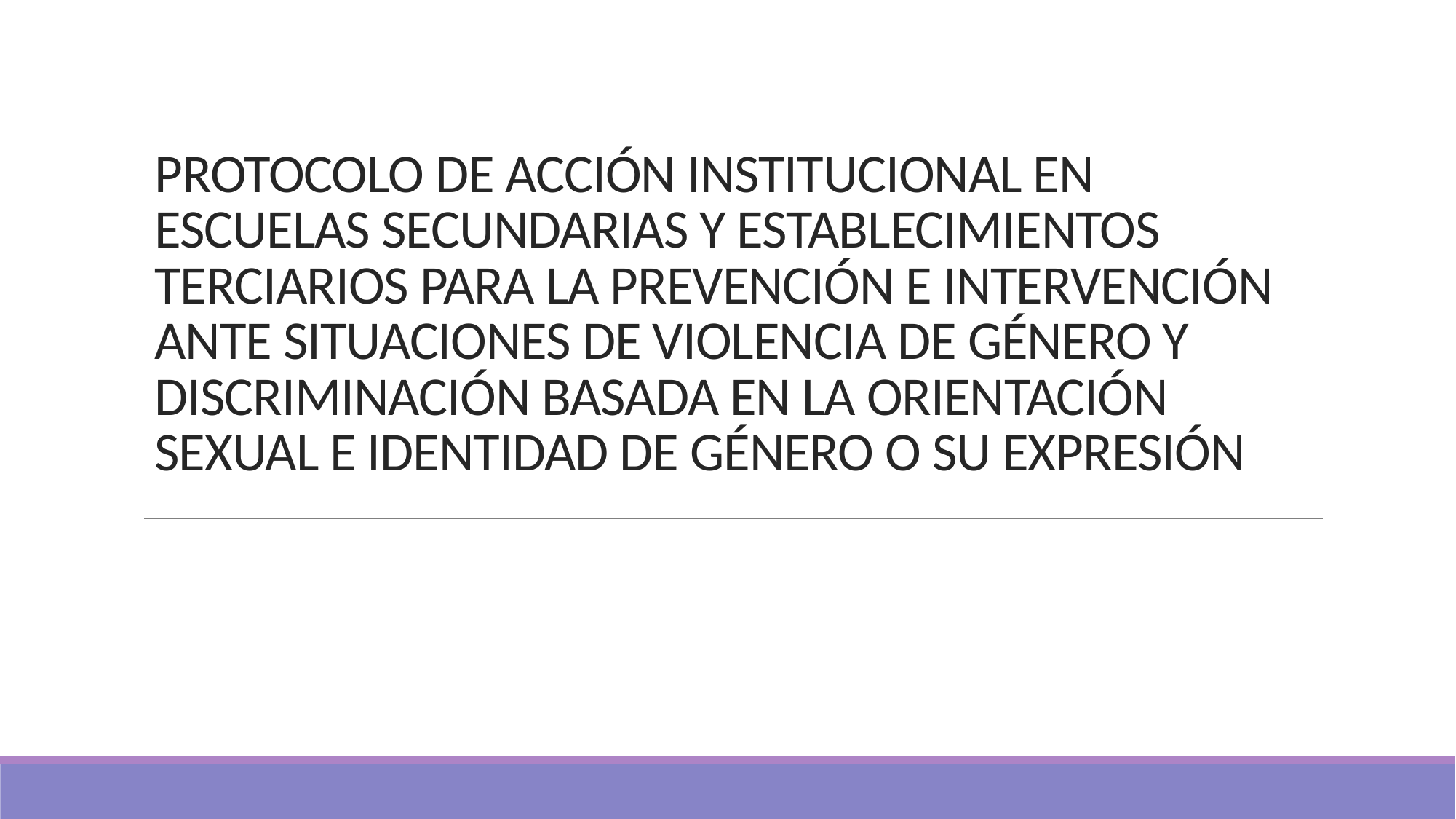

# PROTOCOLO DE ACCIÓN INSTITUCIONAL EN ESCUELAS SECUNDARIAS Y ESTABLECIMIENTOS TERCIARIOS PARA LA PREVENCIÓN E INTERVENCIÓN ANTE SITUACIONES DE VIOLENCIA DE GÉNERO Y DISCRIMINACIÓN BASADA EN LA ORIENTACIÓN SEXUAL E IDENTIDAD DE GÉNERO O SU EXPRESIÓN